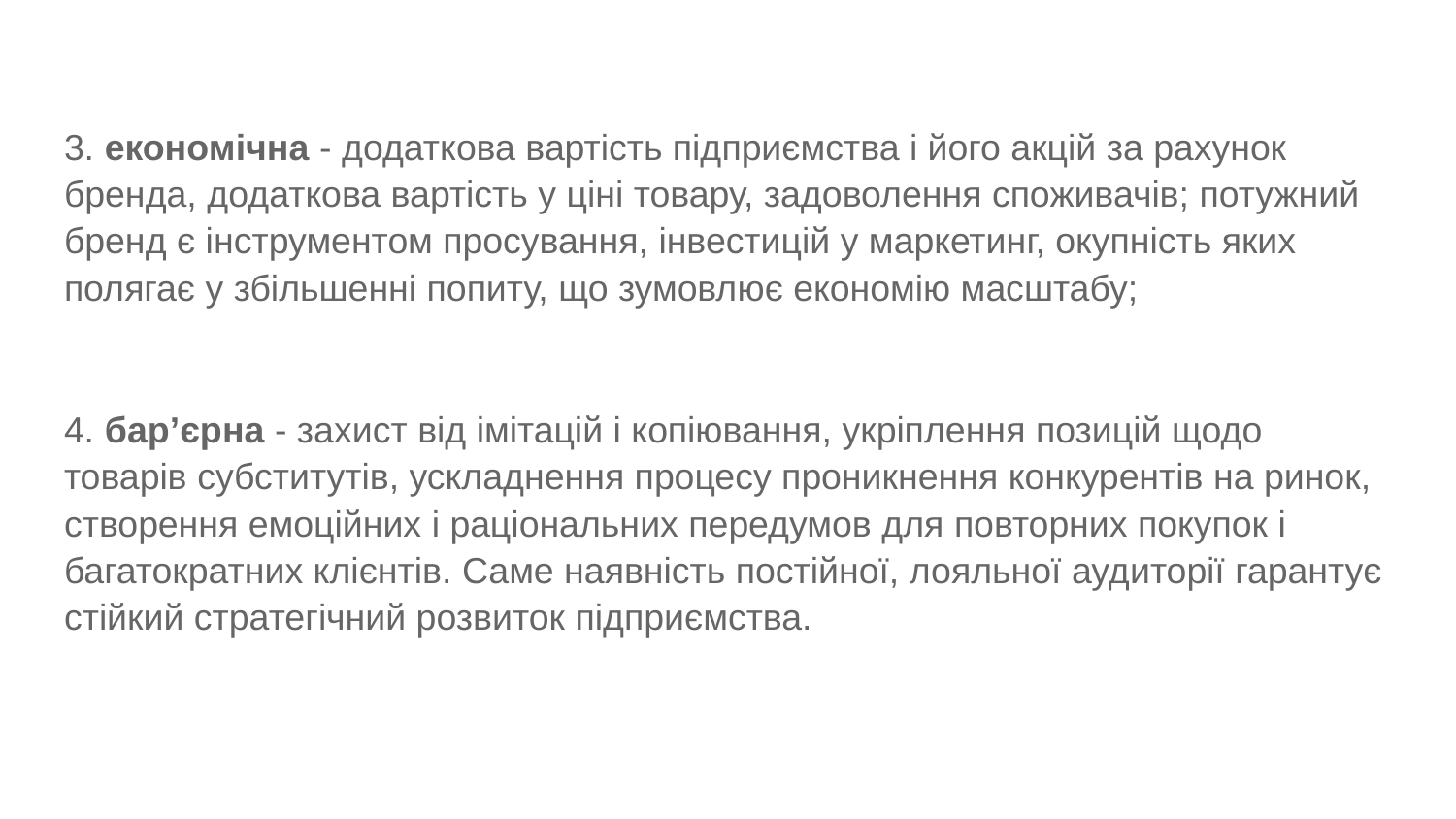

#
3. економічна - додаткова вартість підприємства і його акцій за рахунок бренда, додаткова вартість у ціні товару, задоволення споживачів; потужний бренд є інструментом просування, інвестицій у маркетинг, окупність яких полягає у збільшенні попиту, що зумовлює економію масштабу;

4. бар’єрна - захист від імітацій і копіювання, укріплення позицій щодо товарів субститутів, ускладнення процесу проникнення конкурентів на ринок, створення емоційних і раціональних передумов для повторних покупок і багатократних клієнтів. Саме наявність постійної, лояльної аудиторії гарантує стійкий стратегічний розвиток підприємства.